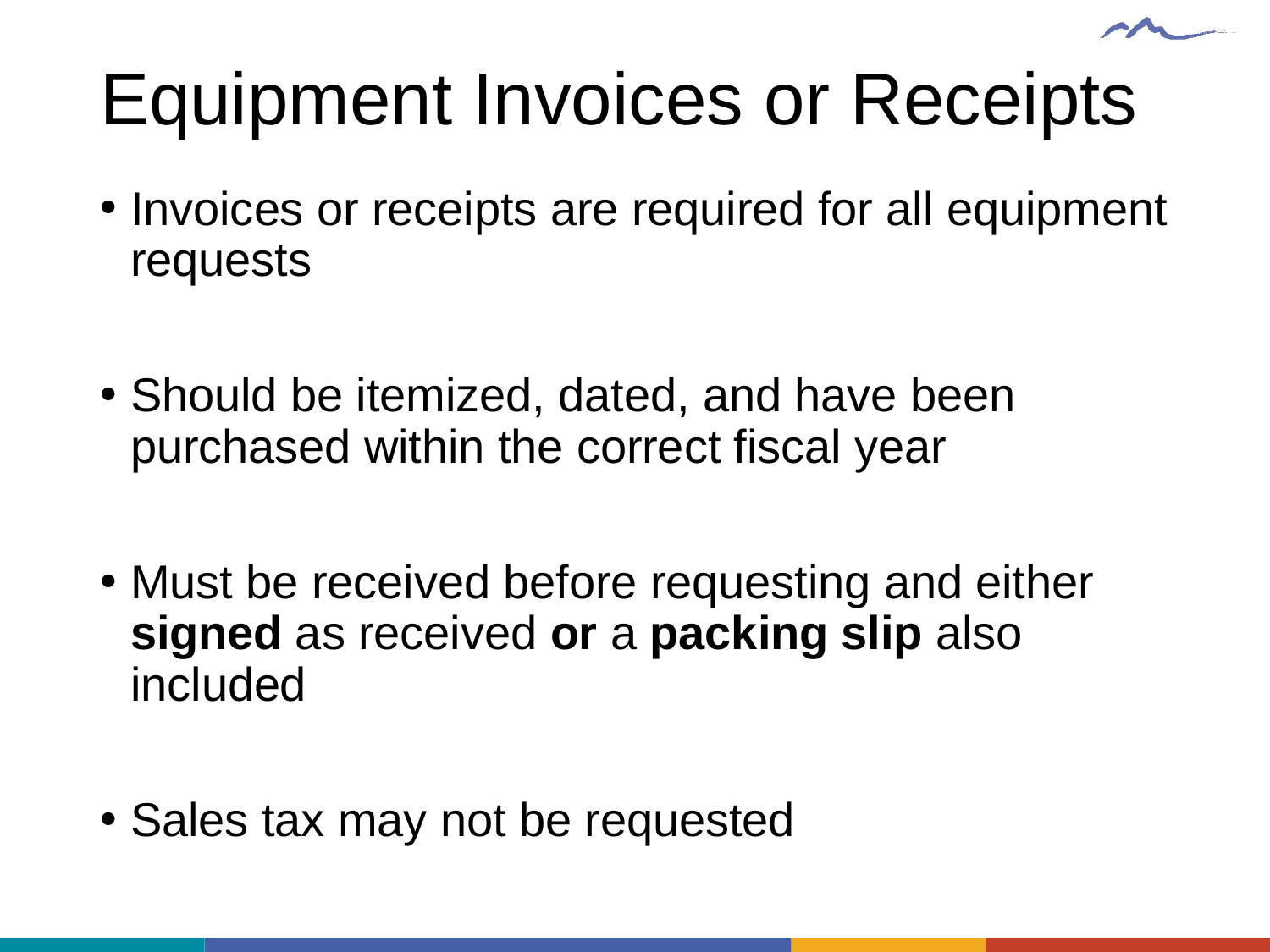

# Equipment Invoices or Receipts
Invoices or receipts are required for all equipment requests

Should be itemized, dated, and have been purchased within the correct fiscal year

Must be received before requesting and either signed as received or a packing slip also included

Sales tax may not be requested